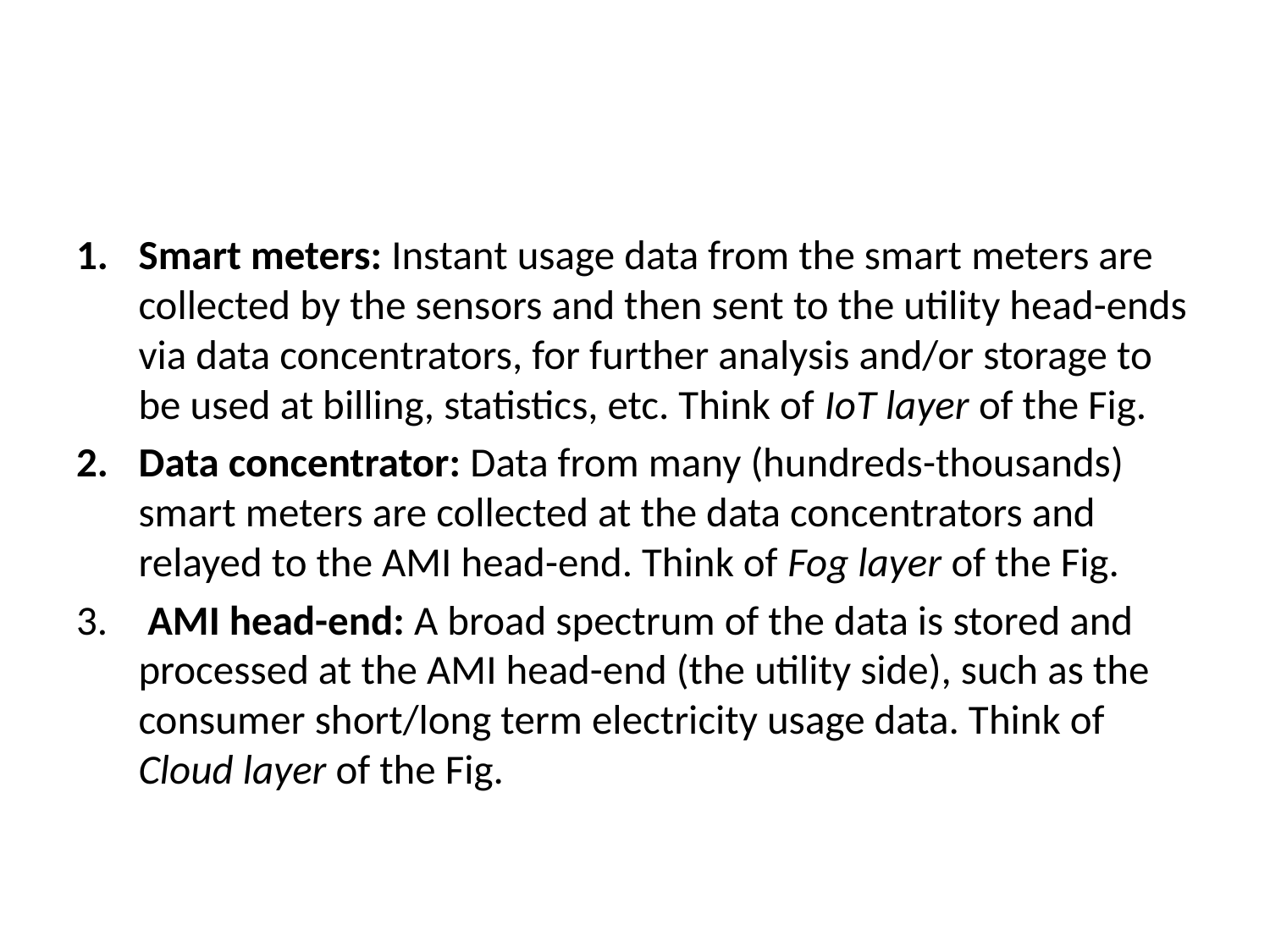

#
Smart meters: Instant usage data from the smart meters are collected by the sensors and then sent to the utility head-ends via data concentrators, for further analysis and/or storage to be used at billing, statistics, etc. Think of IoT layer of the Fig.
Data concentrator: Data from many (hundreds-thousands) smart meters are collected at the data concentrators and relayed to the AMI head-end. Think of Fog layer of the Fig.
 AMI head-end: A broad spectrum of the data is stored and processed at the AMI head-end (the utility side), such as the consumer short/long term electricity usage data. Think of Cloud layer of the Fig.